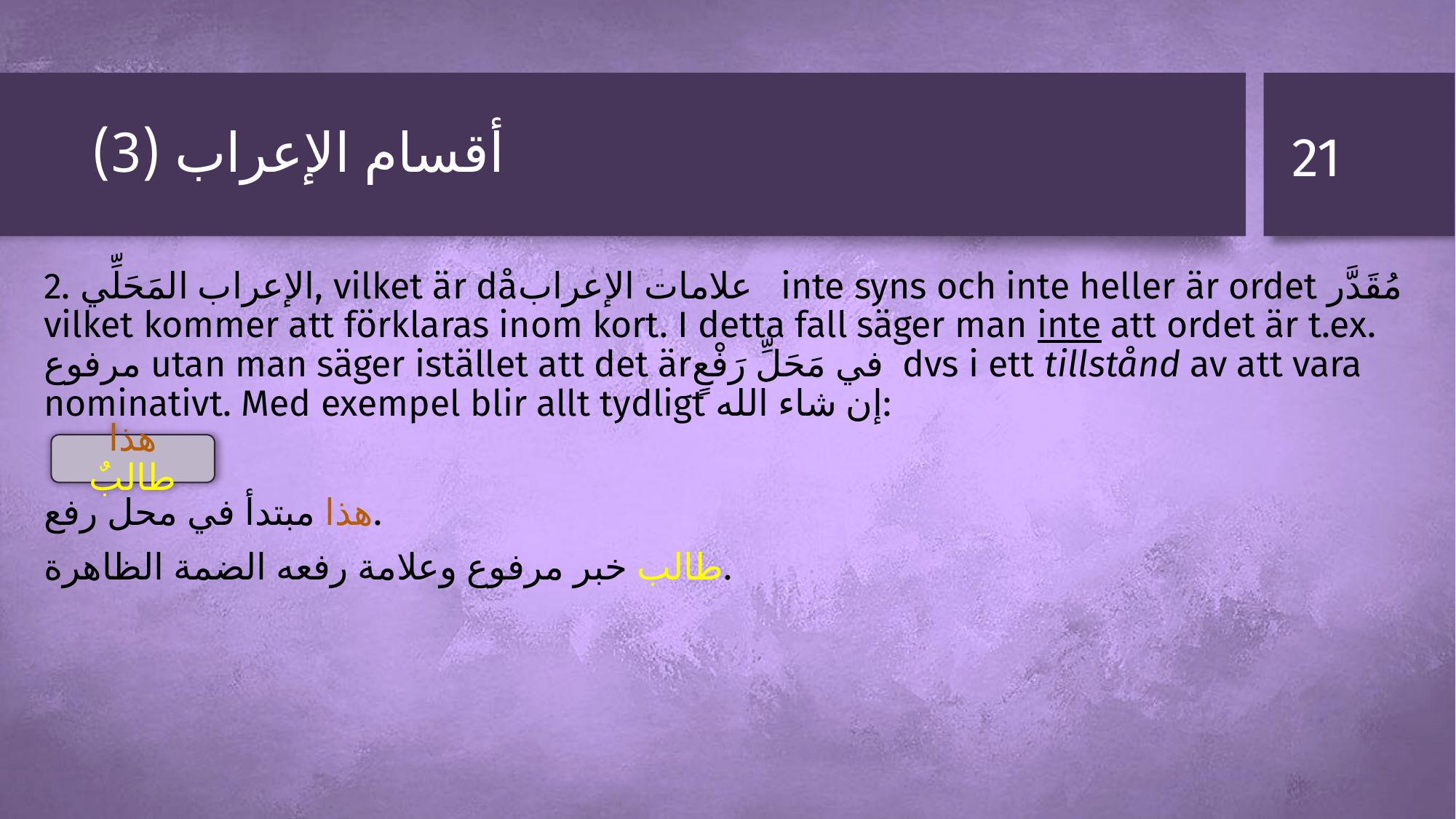

21
# أقسام الإعراب (3)
2. الإعراب المَحَلِّي, vilket är dåعلامات الإعراب   inte syns och inte heller är ordet مُقَدَّر vilket kommer att förklaras inom kort. I detta fall säger man inte att ordet är t.ex.  مرفوع utan man säger istället att det ärفي مَحَلِّ رَفْعٍ  dvs i ett tillstånd av att vara nominativt. Med exempel blir allt tydligt إن شاء الله:

هذا مبتدأ في محل رفع.
طالب خبر مرفوع وعلامة رفعه الضمة الظاهرة.

هذا طالبٌ